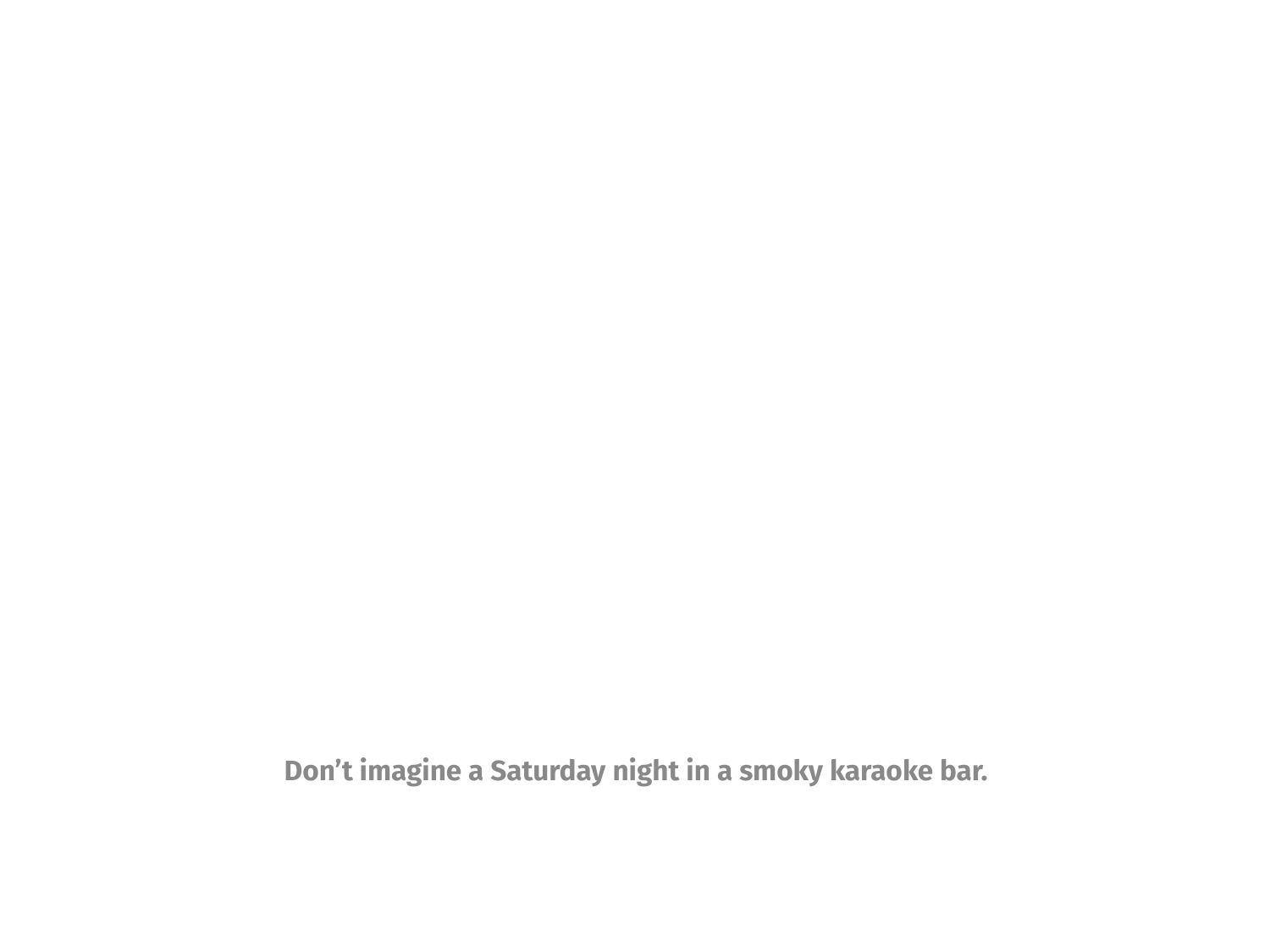

Don’t imagine a Saturday night in a smoky karaoke bar.